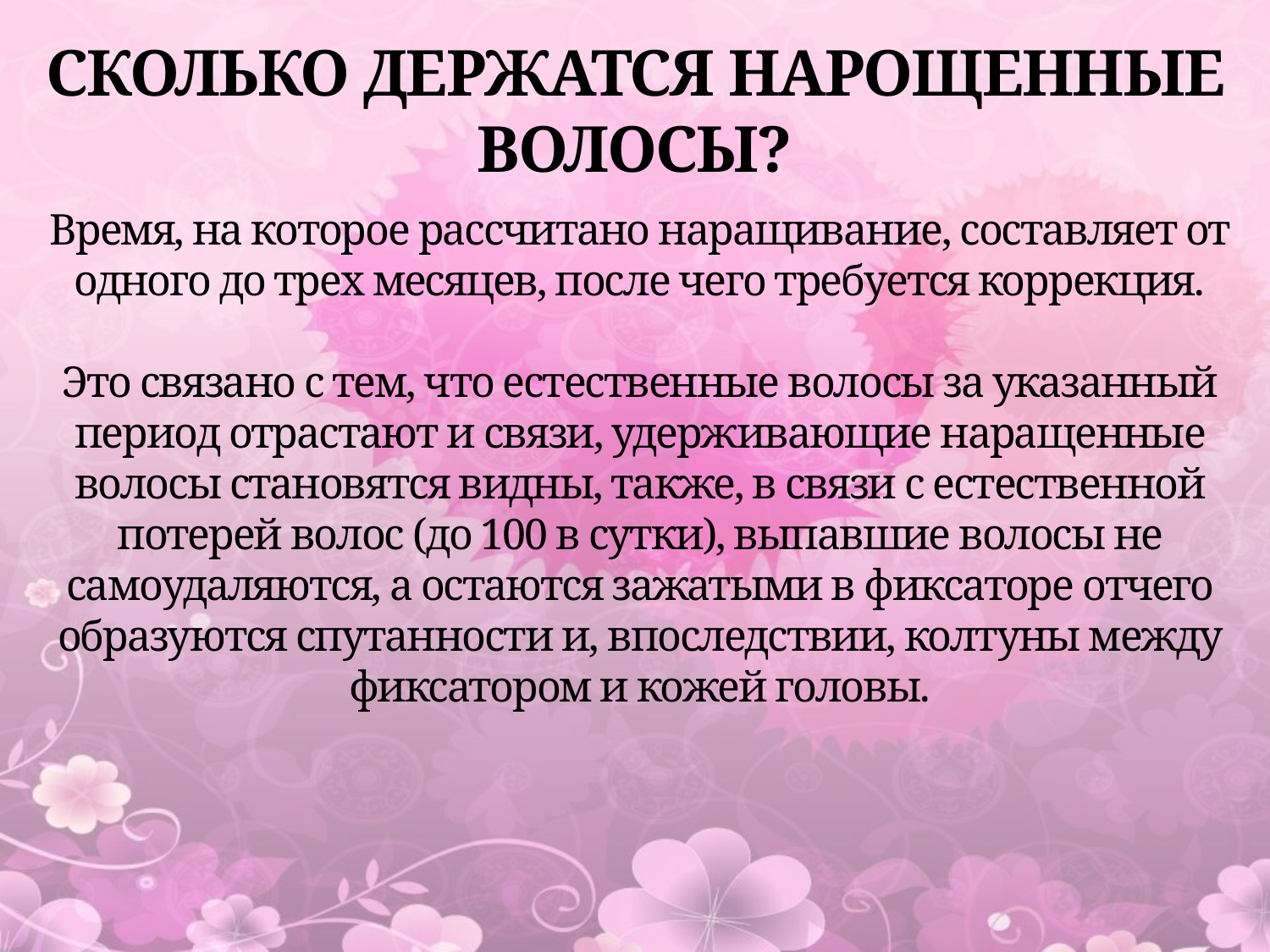

СКОЛЬКО ДЕРЖАТСЯ НАРОЩЕННЫЕ ВОЛОСЫ?
# Время, на которое рассчитано наращивание, составляет от одного до трех месяцев, после чего требуется коррекция. Это связано с тем, что естественные волосы за указанный период отрастают и связи, удерживающие наращенные волосы становятся видны, также, в связи с естественной потерей волос (до 100 в сутки), выпавшие волосы не самоудаляются, а остаются зажатыми в фиксаторе отчего образуются спутанности и, впоследствии, колтуны между фиксатором и кожей головы.